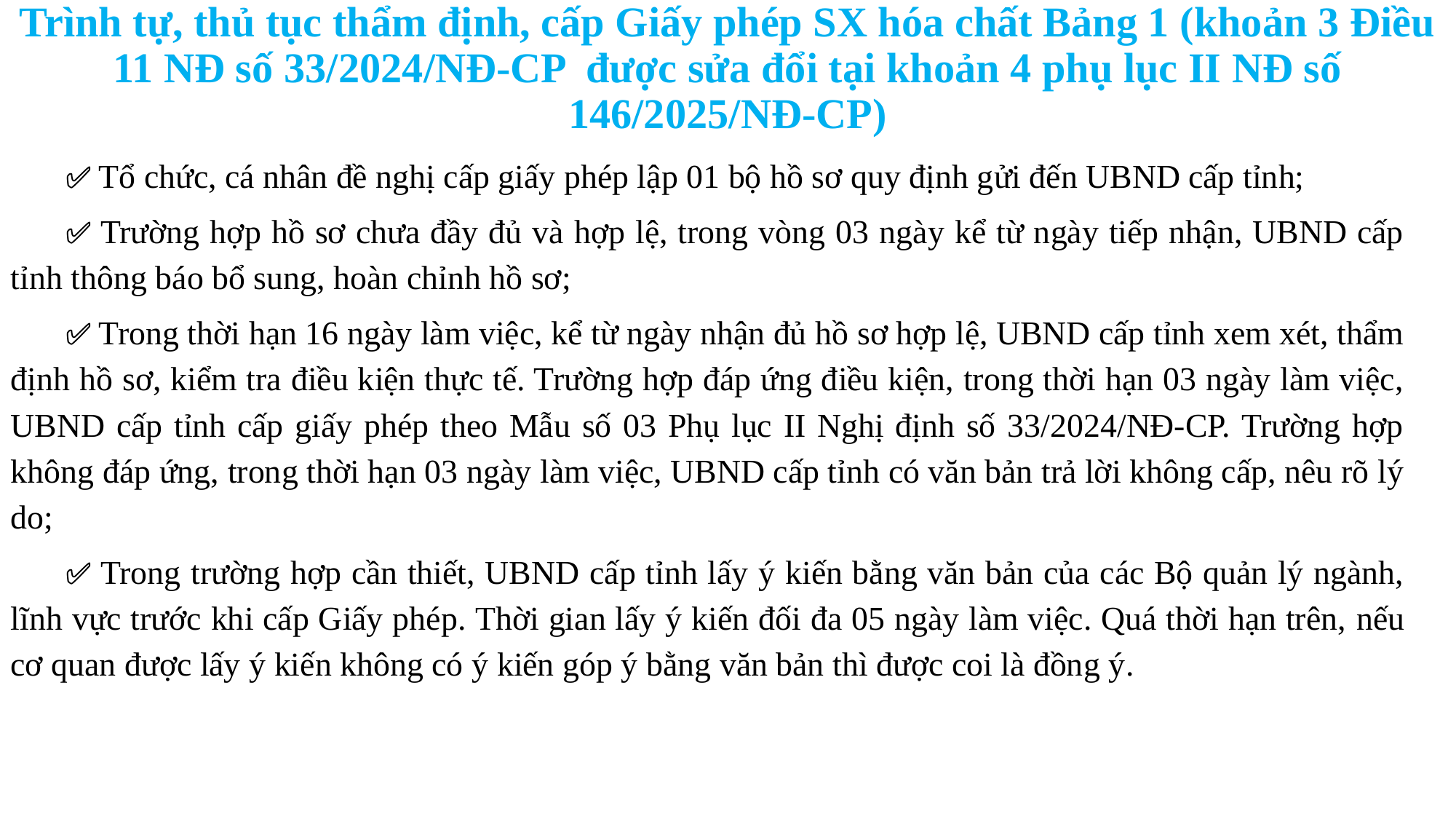

Trình tự, thủ tục thẩm định, cấp Giấy phép SX hóa chất Bảng 1 (khoản 3 Điều 11 NĐ số 33/2024/NĐ-CP  được sửa đổi tại khoản 4 phụ lục II NĐ số 146/2025/NĐ-CP)

✅ Tổ chức, cá nhân đề nghị cấp giấy phép lập 01 bộ hồ sơ quy định gửi đến UBND cấp tỉnh;
✅ Trường hợp hồ sơ chưa đầy đủ và hợp lệ, trong vòng 03 ngày kể từ ngày tiếp nhận, UBND cấp tỉnh thông báo bổ sung, hoàn chỉnh hồ sơ;
✅ Trong thời hạn 16 ngày làm việc, kể từ ngày nhận đủ hồ sơ hợp lệ, UBND cấp tỉnh xem xét, thẩm định hồ sơ, kiểm tra điều kiện thực tế. Trường hợp đáp ứng điều kiện, trong thời hạn 03 ngày làm việc, UBND cấp tỉnh cấp giấy phép theo Mẫu số 03 Phụ lục II Nghị định số 33/2024/NĐ-CP. Trường hợp không đáp ứng, trong thời hạn 03 ngày làm việc, UBND cấp tỉnh có văn bản trả lời không cấp, nêu rõ lý do;
✅ Trong trường hợp cần thiết, UBND cấp tỉnh lấy ý kiến bằng văn bản của các Bộ quản lý ngành, lĩnh vực trước khi cấp Giấy phép. Thời gian lấy ý kiến đối đa 05 ngày làm việc. Quá thời hạn trên, nếu cơ quan được lấy ý kiến không có ý kiến góp ý bằng văn bản thì được coi là đồng ý.